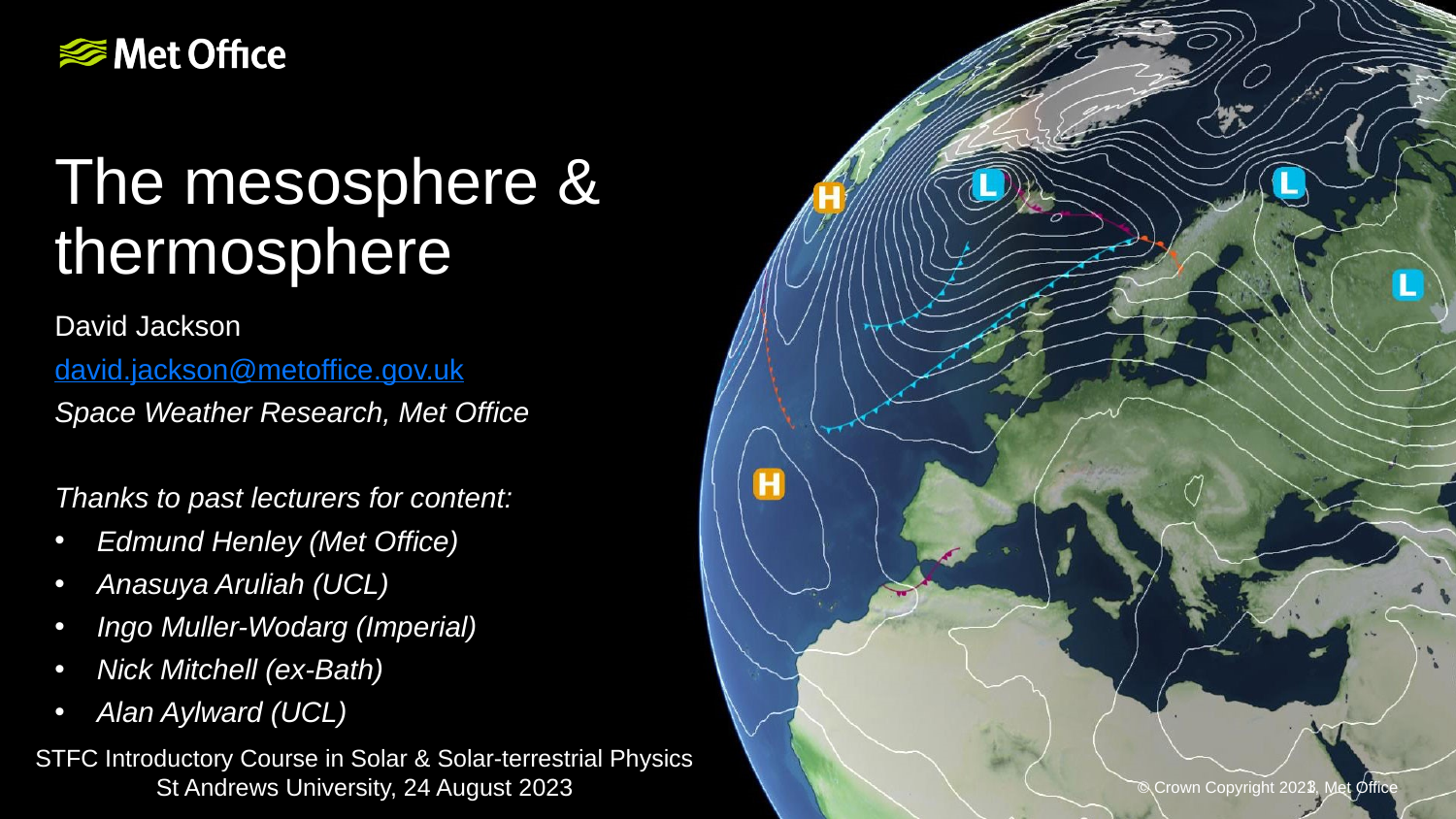

# The mesosphere & thermosphere
David Jackson
david.jackson@metoffice.gov.uk
Space Weather Research, Met Office

Thanks to past lecturers for content:
Edmund Henley (Met Office)
Anasuya Aruliah (UCL)
Ingo Muller-Wodarg (Imperial)
Nick Mitchell (ex-Bath)
Alan Aylward (UCL)

STFC Introductory Course in Solar & Solar-terrestrial Physics
St Andrews University, 24 August 2023

3